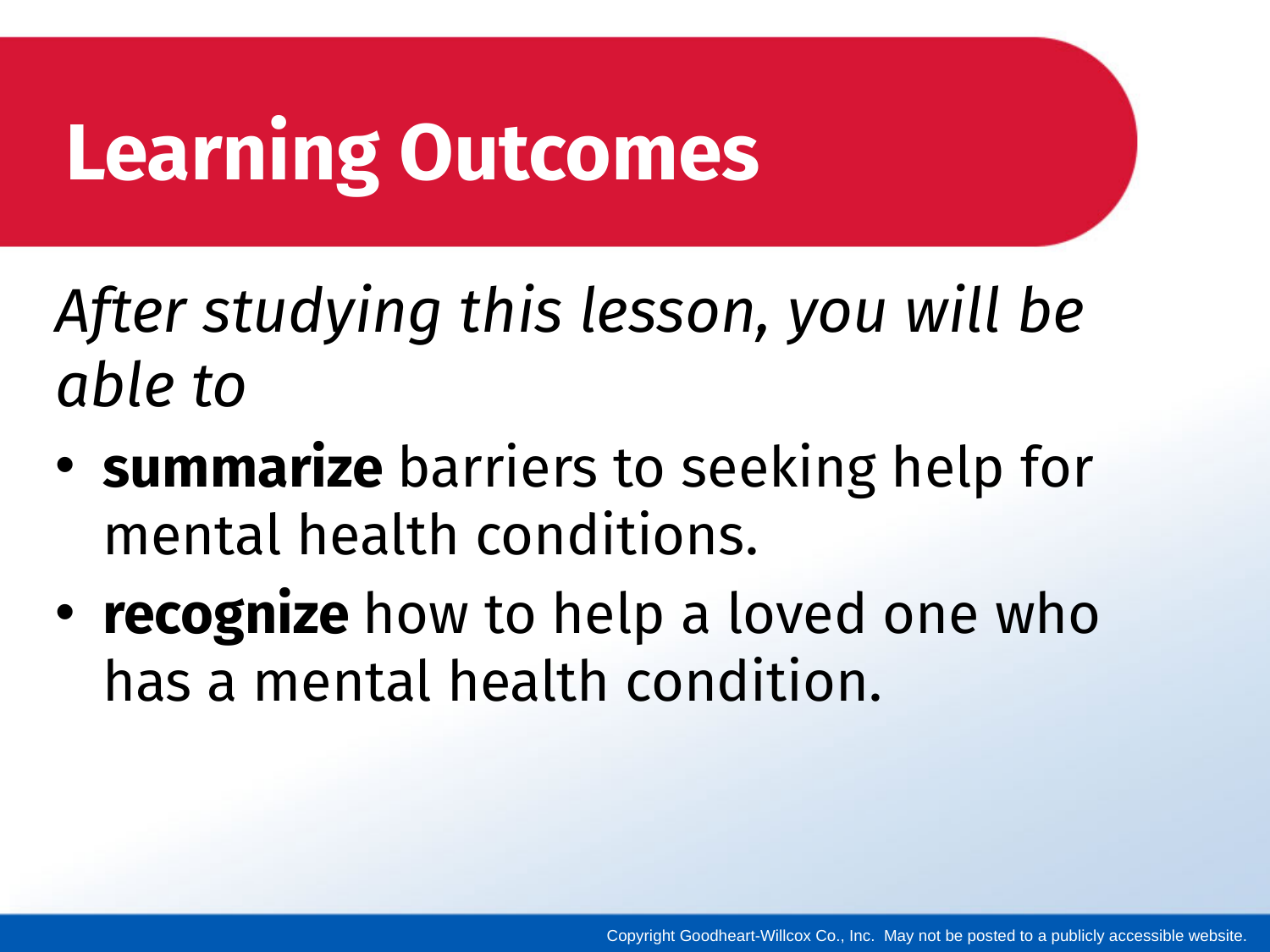

# Learning Outcomes
After studying this lesson, you will be able to
summarize barriers to seeking help for mental health conditions.
recognize how to help a loved one who has a mental health condition.